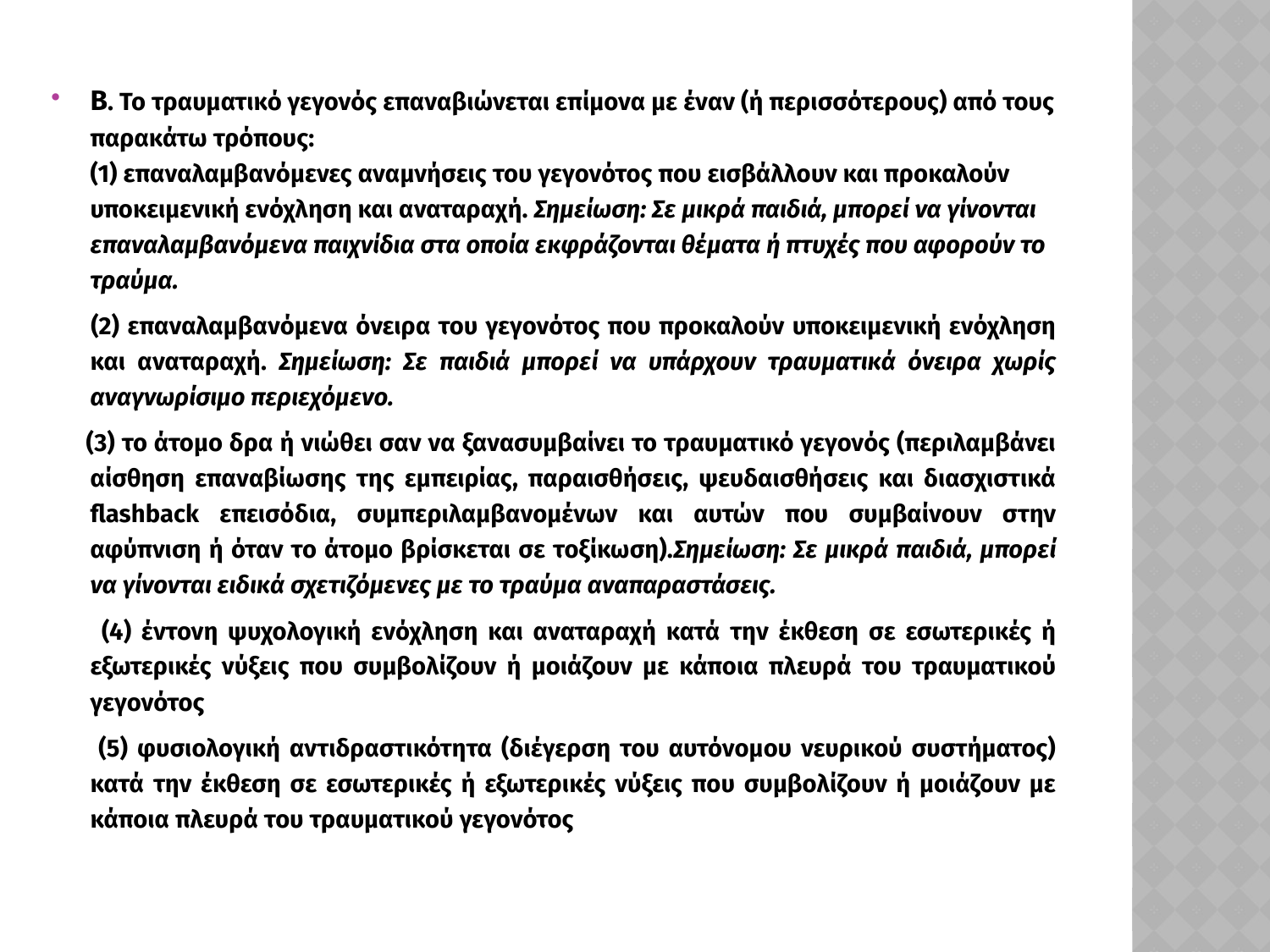

Β. Το τραυματικό γεγονός επαναβιώνεται επίμονα με έναν (ή περισσότερους) από τους παρακάτω τρόπους:
(1) επαναλαμβανόμενες αναμνήσεις του γεγονότος που εισβάλλουν και προκαλούν υποκειμενική ενόχληση και αναταραχή. Σημείωση: Σε μικρά παιδιά, μπορεί να γίνονται επαναλαμβανόμενα παιχνίδια στα οποία εκφράζονται θέματα ή πτυχές που αφορούν το τραύμα.
     (2) επαναλαμβανόμενα όνειρα του γεγονότος που προκαλούν υποκειμενική ενόχληση και αναταραχή. Σημείωση: Σε παιδιά μπορεί να υπάρχουν τραυματικά όνειρα χωρίς αναγνωρίσιμο περιεχόμενο.
     (3) το άτομο δρα ή νιώθει σαν να ξανασυμβαίνει το τραυματικό γεγονός (περιλαμβάνει αίσθηση επαναβίωσης της εμπειρίας, παραισθήσεις, ψευδαισθήσεις και διασχιστικά flashback επεισόδια, συμπεριλαμβανομένων και αυτών που συμβαίνουν στην αφύπνιση ή όταν το άτομο βρίσκεται σε τοξίκωση).Σημείωση: Σε μικρά παιδιά, μπορεί να γίνονται ειδικά σχετιζόμενες με το τραύμα αναπαραστάσεις.
     (4) έντονη ψυχολογική ενόχληση και αναταραχή κατά την έκθεση σε εσωτερικές ή εξωτερικές νύξεις που συμβολίζουν ή μοιάζουν με κάποια πλευρά του τραυματικού γεγονότος
     (5) φυσιολογική αντιδραστικότητα (διέγερση του αυτόνομου νευρικού συστήματος) κατά την έκθεση σε εσωτερικές ή εξωτερικές νύξεις που συμβολίζουν ή μοιάζουν με κάποια πλευρά του τραυματικού γεγονότος